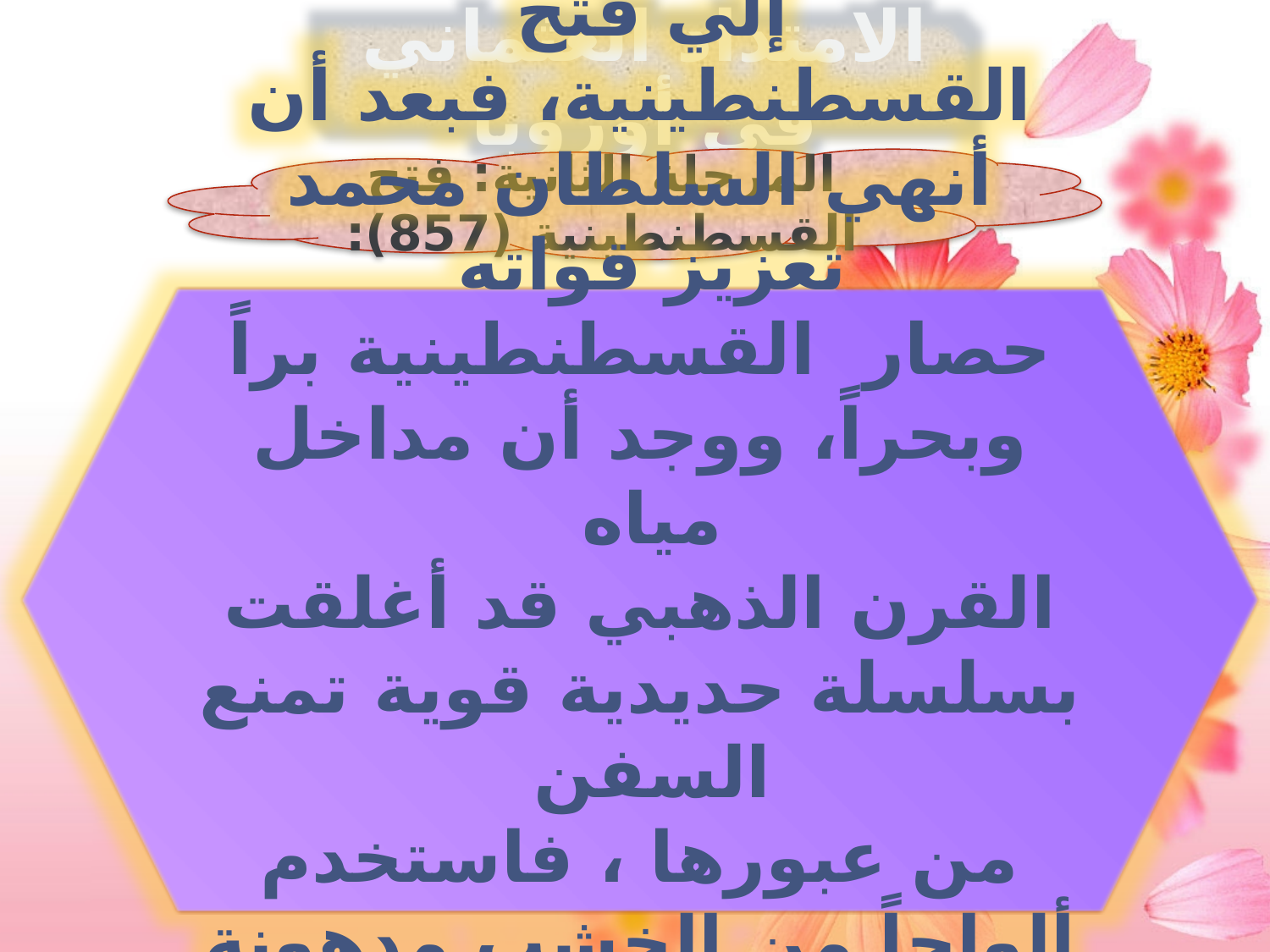

الامتداد العثماني في أوروبا
المرحلة الثانية: فتح القسطنطينية (857):
في عهد السلطان محمد الثاني تطلع العثمانيون إلي فتح
القسطنطينية، فبعد أن أنهي السلطان محمد تعزيز قواته
حصار  القسطنطينية براً وبحراً، ووجد أن مداخل مياه
القرن الذهبي قد أغلقت بسلسلة حديدية قوية تمنع السفن
من عبورها ، فاستخدم ألواحاً من الخشب مدهونة بالزيت  تنزلق عليها السفن من الطريق البري حتى تجاوزت
السلاسل ودخلت مياه القرن الذهبي،